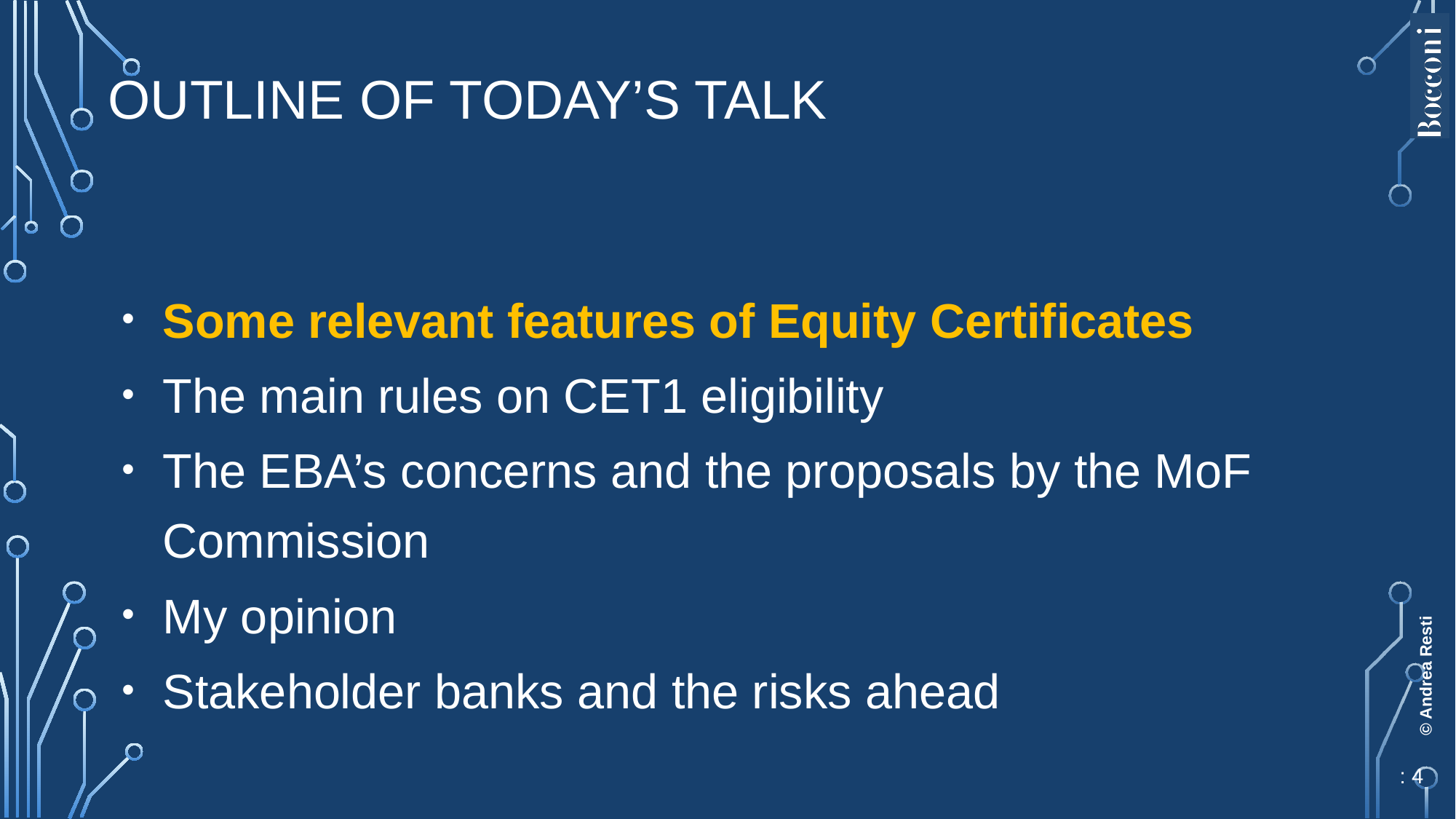

# Outline of today’s talk
Some relevant features of Equity Certificates
The main rules on CET1 eligibility
The EBA’s concerns and the proposals by the MoF Commission
My opinion
Stakeholder banks and the risks ahead
: 4